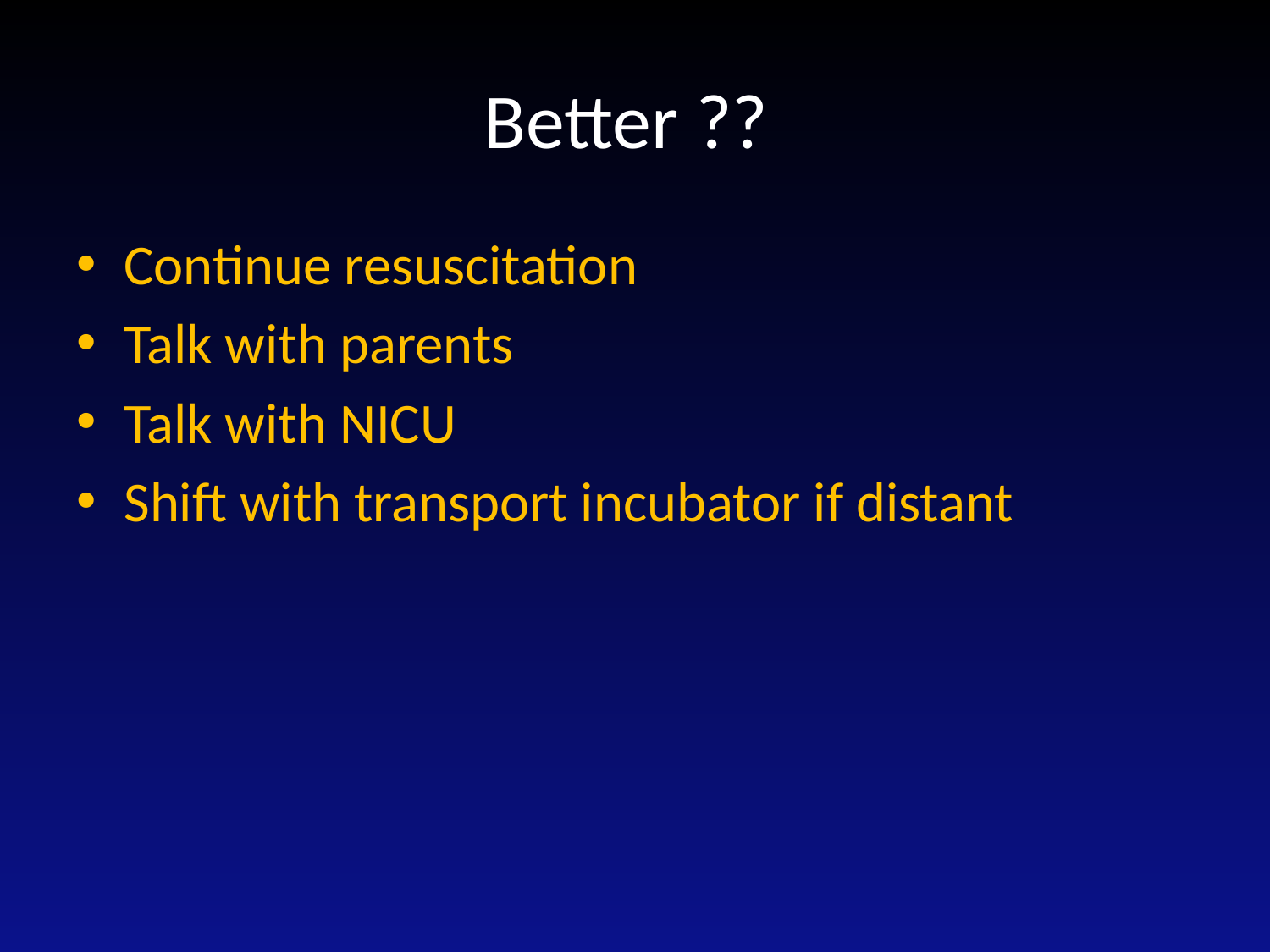

# Better ??
Continue resuscitation
Talk with parents
Talk with NICU
Shift with transport incubator if distant